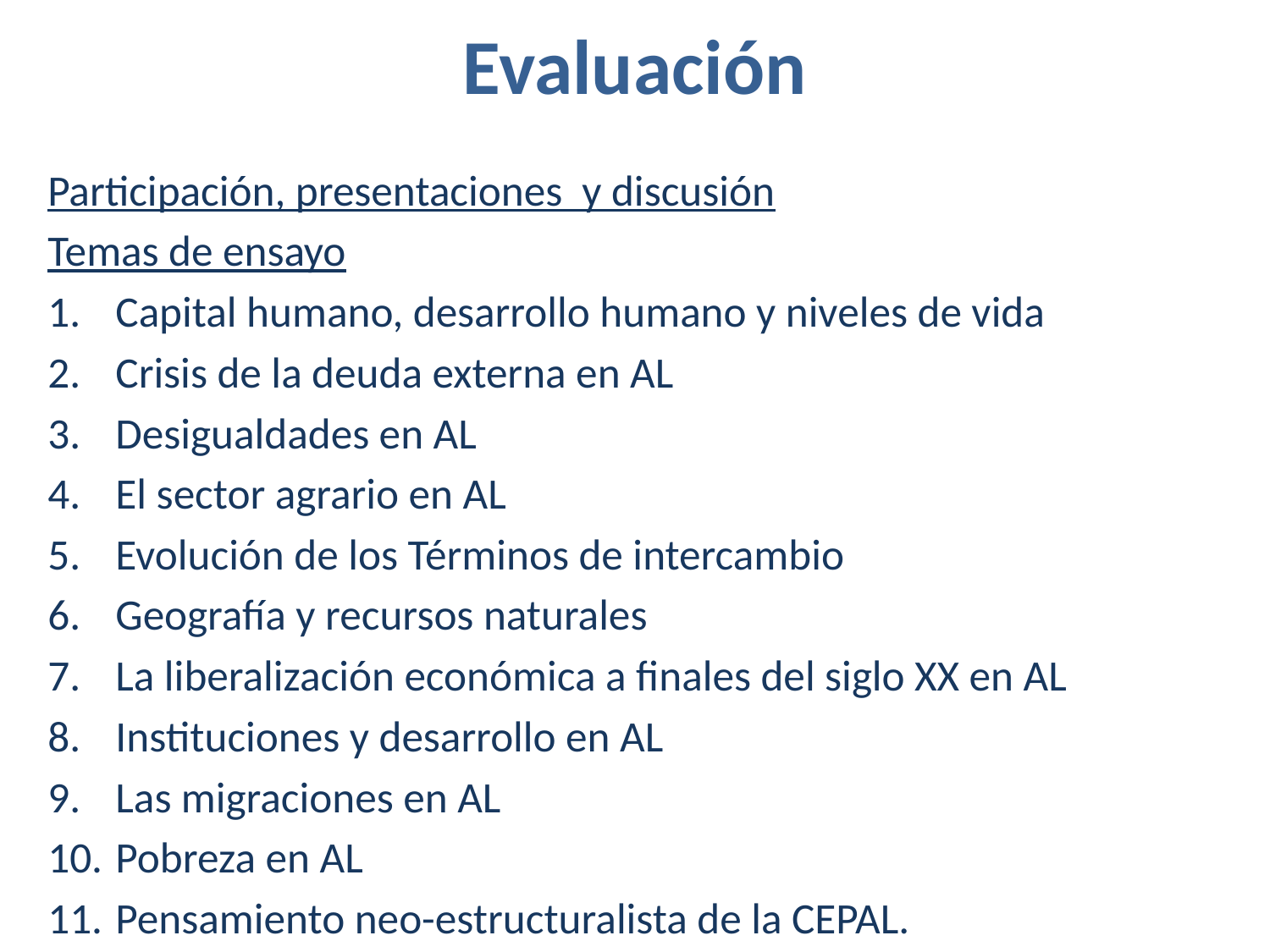

# Evaluación
Participación, presentaciones  y discusión
Temas de ensayo
Capital humano, desarrollo humano y niveles de vida
Crisis de la deuda externa en AL
Desigualdades en AL
El sector agrario en AL
Evolución de los Términos de intercambio
Geografía y recursos naturales
La liberalización económica a finales del siglo XX en AL
Instituciones y desarrollo en AL
Las migraciones en AL
Pobreza en AL
Pensamiento neo-estructuralista de la CEPAL.